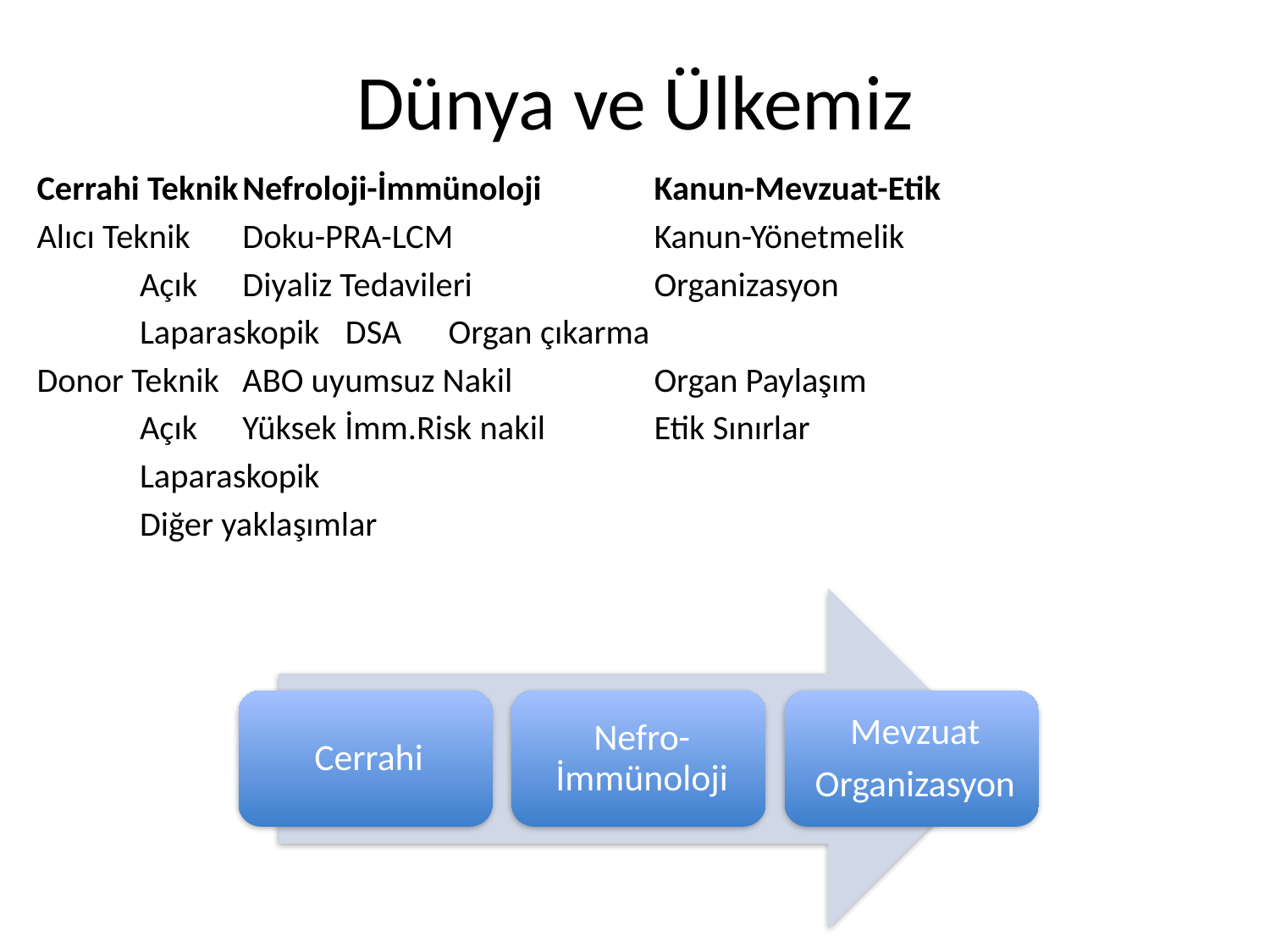

# Dünya ve Ülkemiz
Cerrahi Teknik		Nefroloji-İmmünoloji		Kanun-Mevzuat-Etik
Alıcı Teknik			Doku-PRA-LCM			Kanun-Yönetmelik
	Açık 			Diyaliz Tedavileri			Organizasyon
	Laparaskopik	DSA						Organ çıkarma
Donor Teknik		ABO uyumsuz Nakil		Organ Paylaşım
	Açık			Yüksek İmm.Risk nakil		Etik Sınırlar
	Laparaskopik
	Diğer yaklaşımlar
Cerrahi
Nefro-İmmünoloji
Mevzuat
Organizasyon